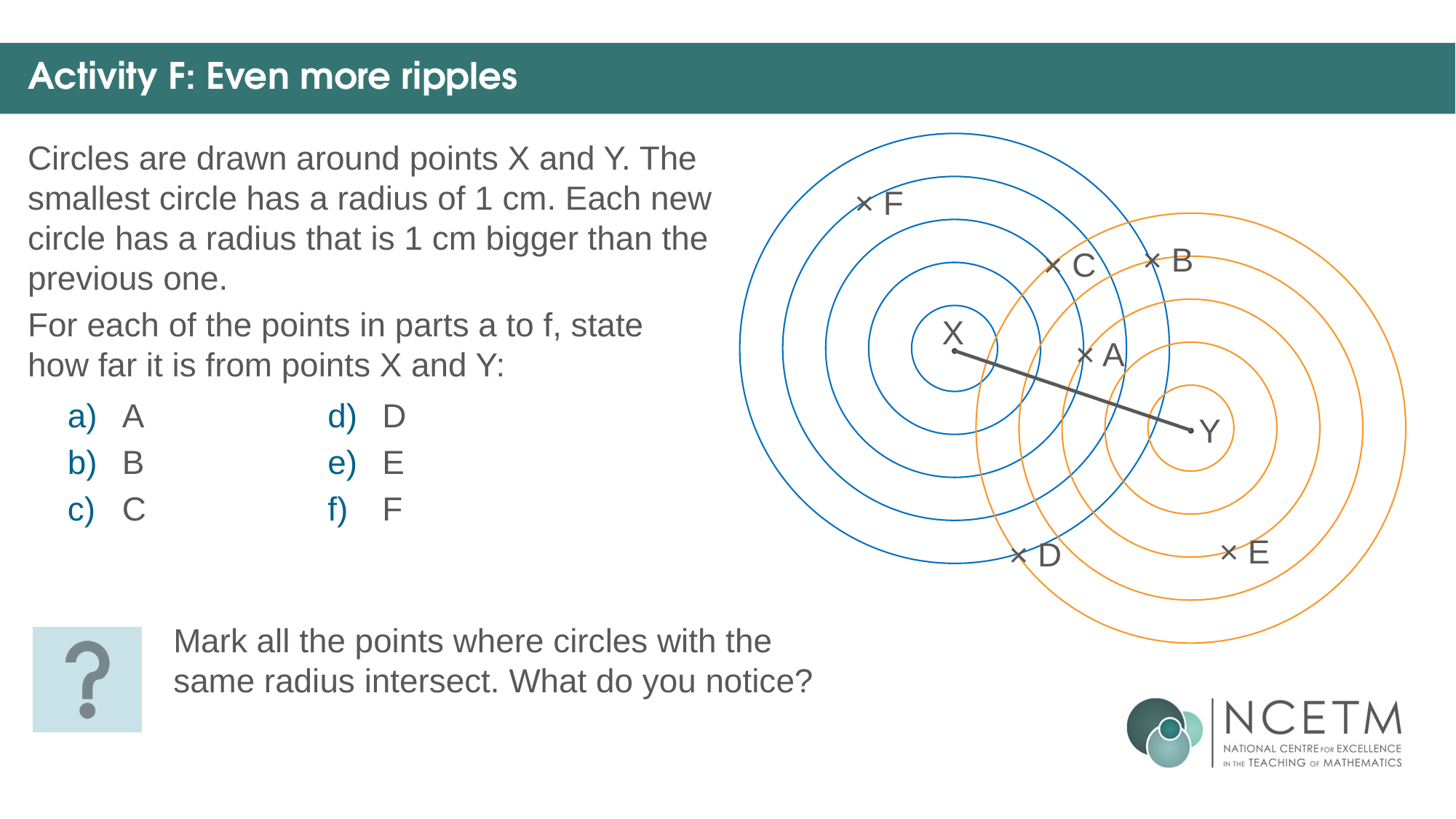

Activity F: Even more ripples

Circles are drawn around points X and Y. The smallest circle has a radius of 1 cm. Each new circle has a radius that is 1 cm bigger than the previous one.
For each of the points in parts a to f, state how far it is from points X and Y:

× F

× B
× C

X
× A

A
B
C
D
E
F
Y

× E
× D
Mark all the points where circles with the same radius intersect. What do you notice?